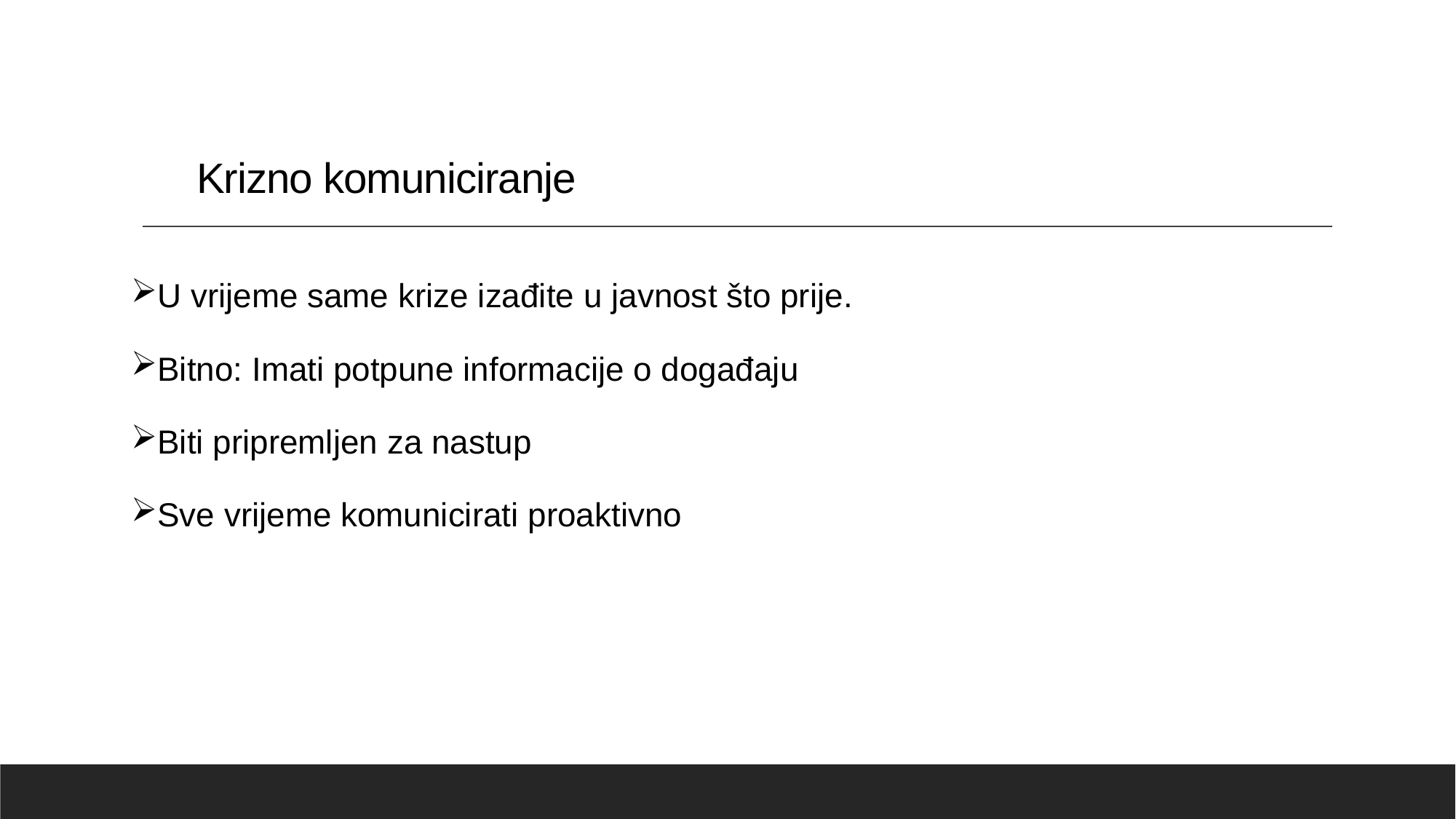

# Krizno komuniciranje
U vrijeme same krize izađite u javnost što prije.
Bitno: Imati potpune informacije o događaju
Biti pripremljen za nastup
Sve vrijeme komunicirati proaktivno